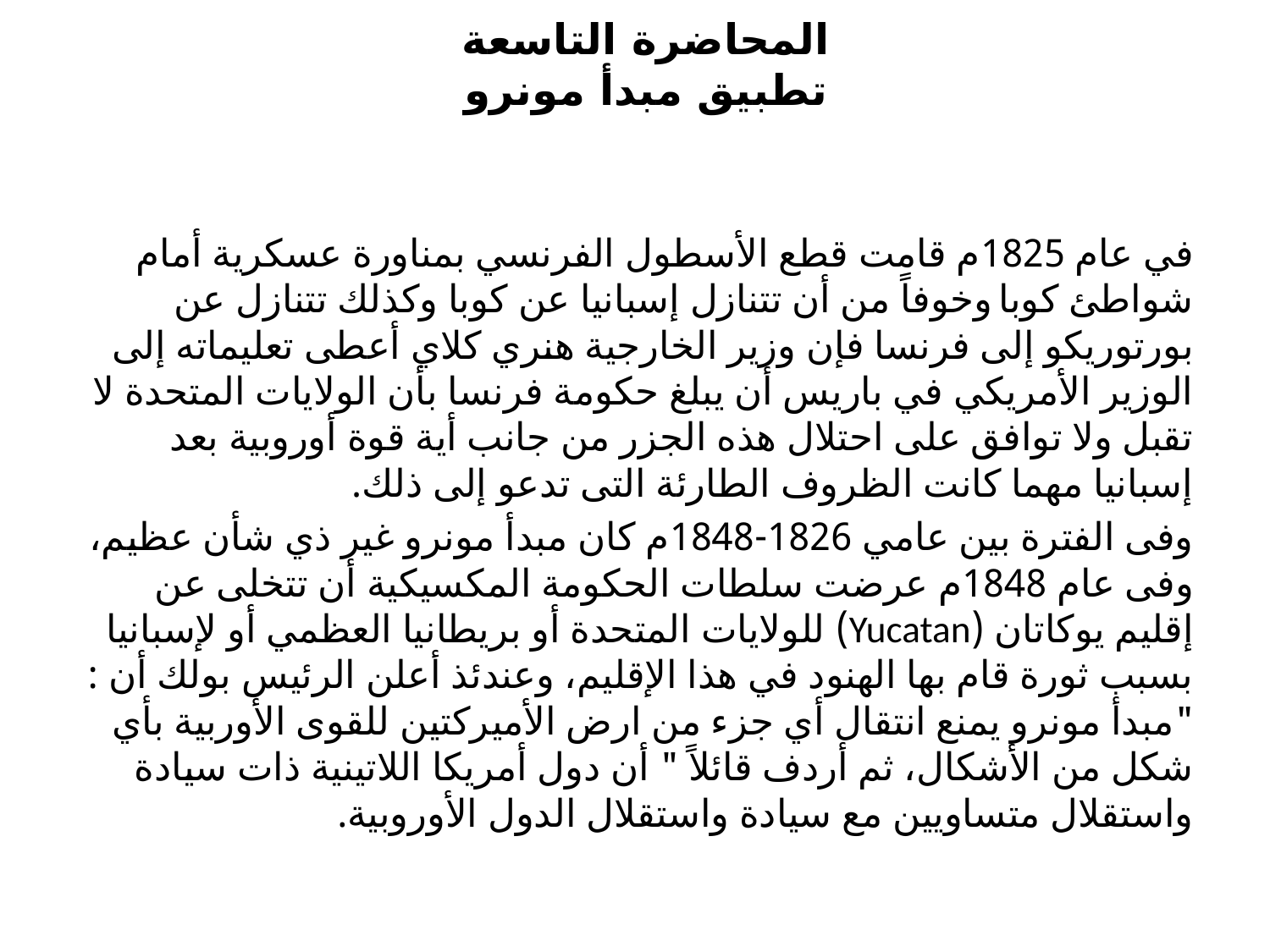

# المحاضرة التاسعة تطبيق مبدأ مونرو
في عام 1825م قامت قطع الأسطول الفرنسي بمناورة عسكرية أمام شواطئ كوبا وخوفاً من أن تتنازل إسبانيا عن كوبا وكذلك تتنازل عن بورتوريكو إلى فرنسا فإن وزير الخارجية هنري كلاي أعطى تعليماته إلى الوزير الأمريكي في باريس أن يبلغ حكومة فرنسا بأن الولايات المتحدة لا تقبل ولا توافق على احتلال هذه الجزر من جانب أية قوة أوروبية بعد إسبانيا مهما كانت الظروف الطارئة التى تدعو إلى ذلك.
وفى الفترة بين عامي 1826-1848م كان مبدأ مونرو غير ذي شأن عظيم، وفى عام 1848م عرضت سلطات الحكومة المكسيكية أن تتخلى عن إقليم يوكاتان (Yucatan) للولايات المتحدة أو بريطانيا العظمي أو لإسبانيا بسبب ثورة قام بها الهنود في هذا الإقليم، وعندئذ أعلن الرئيس بولك أن : "مبدأ مونرو يمنع انتقال أي جزء من ارض الأميركتين للقوى الأوربية بأي شكل من الأشكال، ثم أردف قائلاً " أن دول أمريكا اللاتينية ذات سيادة واستقلال متساويين مع سيادة واستقلال الدول الأوروبية.